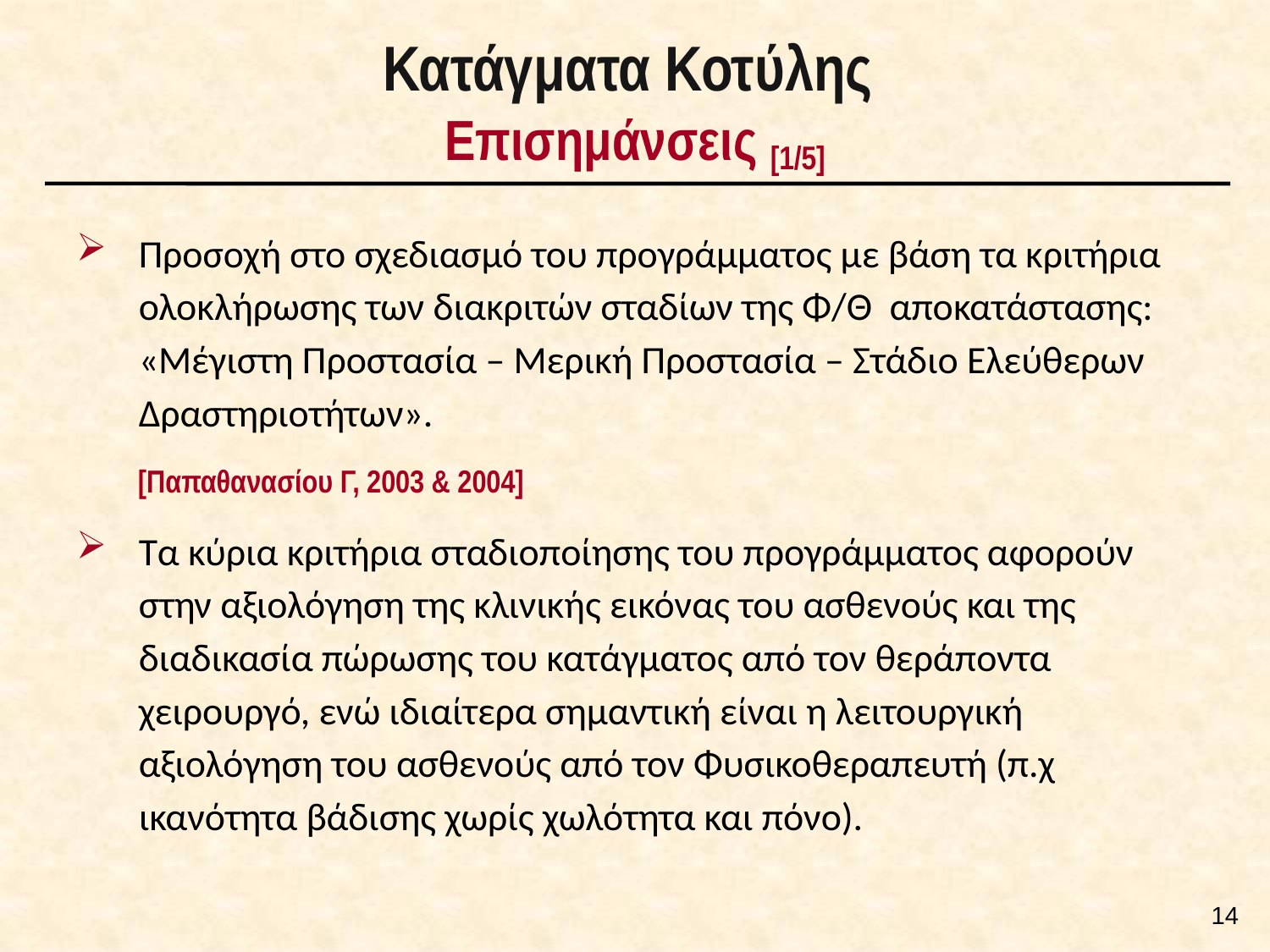

# Κατάγματα Κοτύλης Επισημάνσεις [1/5]
Προσοχή στο σχεδιασμό του προγράμματος με βάση τα κριτήρια ολοκλήρωσης των διακριτών σταδίων της Φ/Θ  αποκατάστασης: «Μέγιστη Προστασία – Μερική Προστασία – Στάδιο Ελεύθερων Δραστηριοτήτων».
[Παπαθανασίου Γ, 2003 & 2004]
Τα κύρια κριτήρια σταδιοποίησης του προγράμματος αφορούν στην αξιολόγηση της κλινικής εικόνας του ασθενούς και της διαδικασία πώρωσης του κατάγματος από τον θεράποντα χειρουργό, ενώ ιδιαίτερα σημαντική είναι η λειτουργική αξιολόγηση του ασθενούς από τον Φυσικοθεραπευτή (π.χ ικανότητα βάδισης χωρίς χωλότητα και πόνο).
14